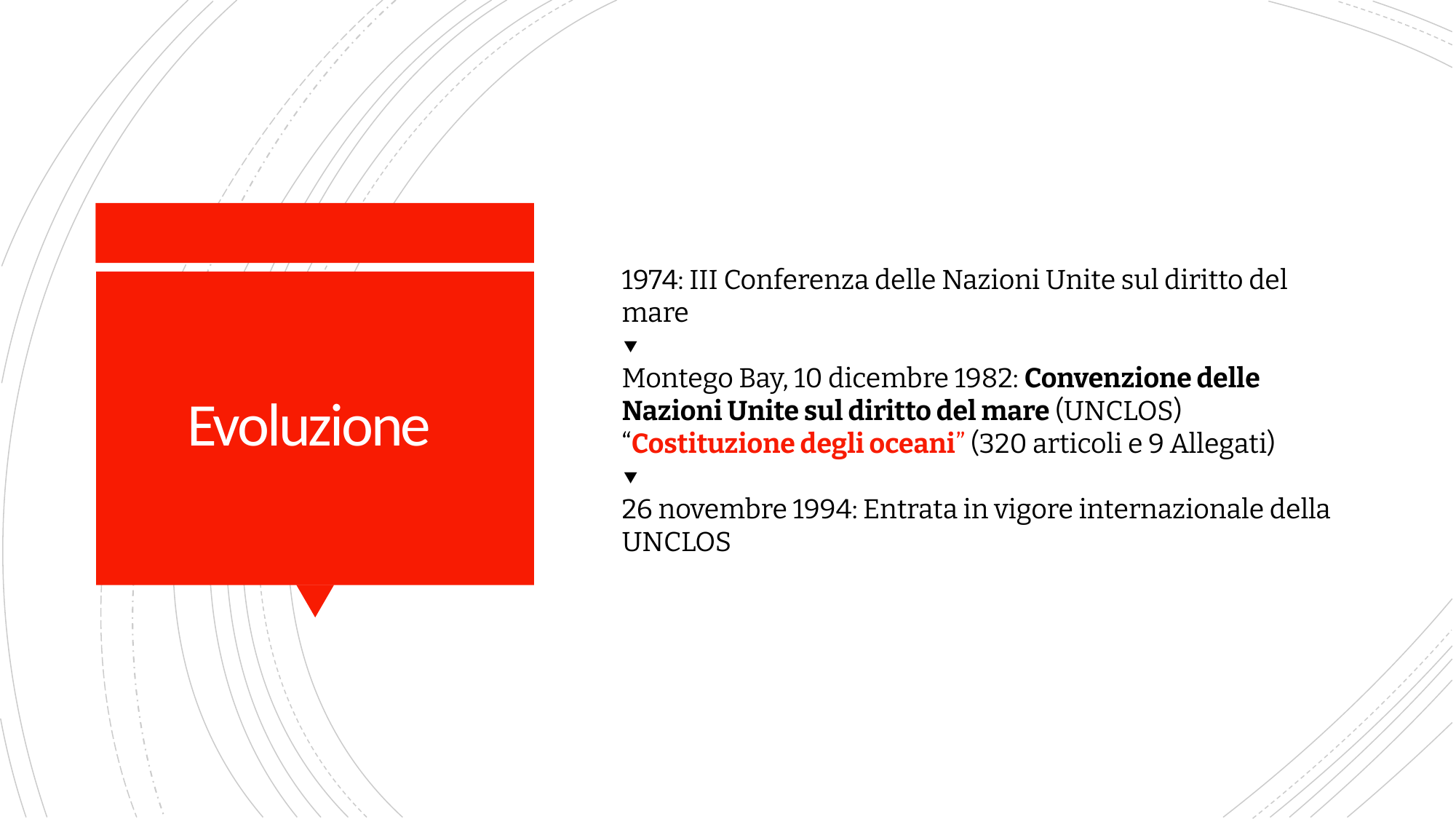

1974: III Conferenza delle Nazioni Unite sul diritto del mare
▼
Montego Bay, 10 dicembre 1982: Convenzione delle Nazioni Unite sul diritto del mare (UNCLOS)
“Costituzione degli oceani” (320 articoli e 9 Allegati)
▼
26 novembre 1994: Entrata in vigore internazionale della UNCLOS
# Evoluzione